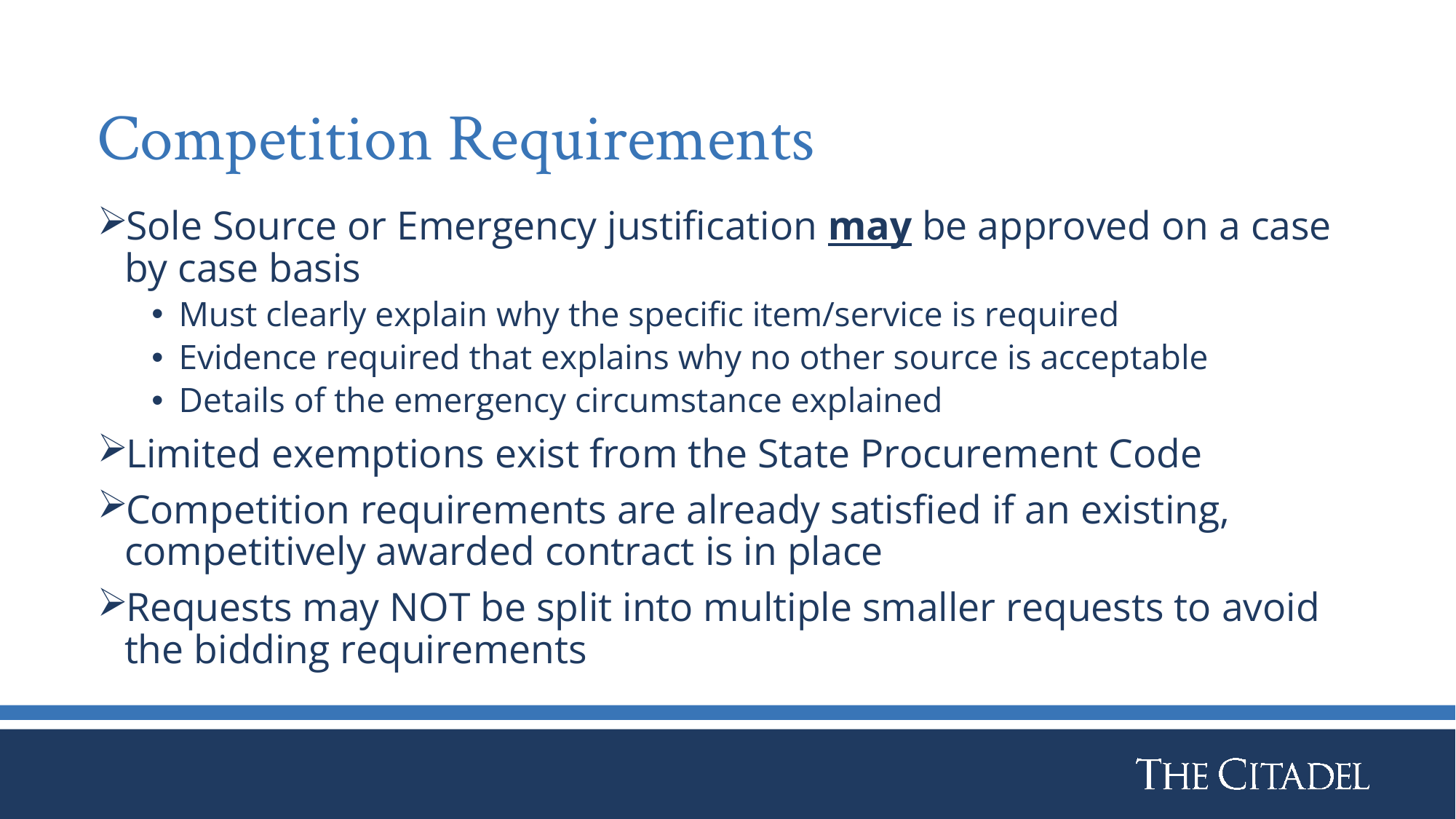

# Competition Requirements
Sole Source or Emergency justification may be approved on a case by case basis
Must clearly explain why the specific item/service is required
Evidence required that explains why no other source is acceptable
Details of the emergency circumstance explained
Limited exemptions exist from the State Procurement Code
Competition requirements are already satisfied if an existing, competitively awarded contract is in place
Requests may NOT be split into multiple smaller requests to avoid the bidding requirements